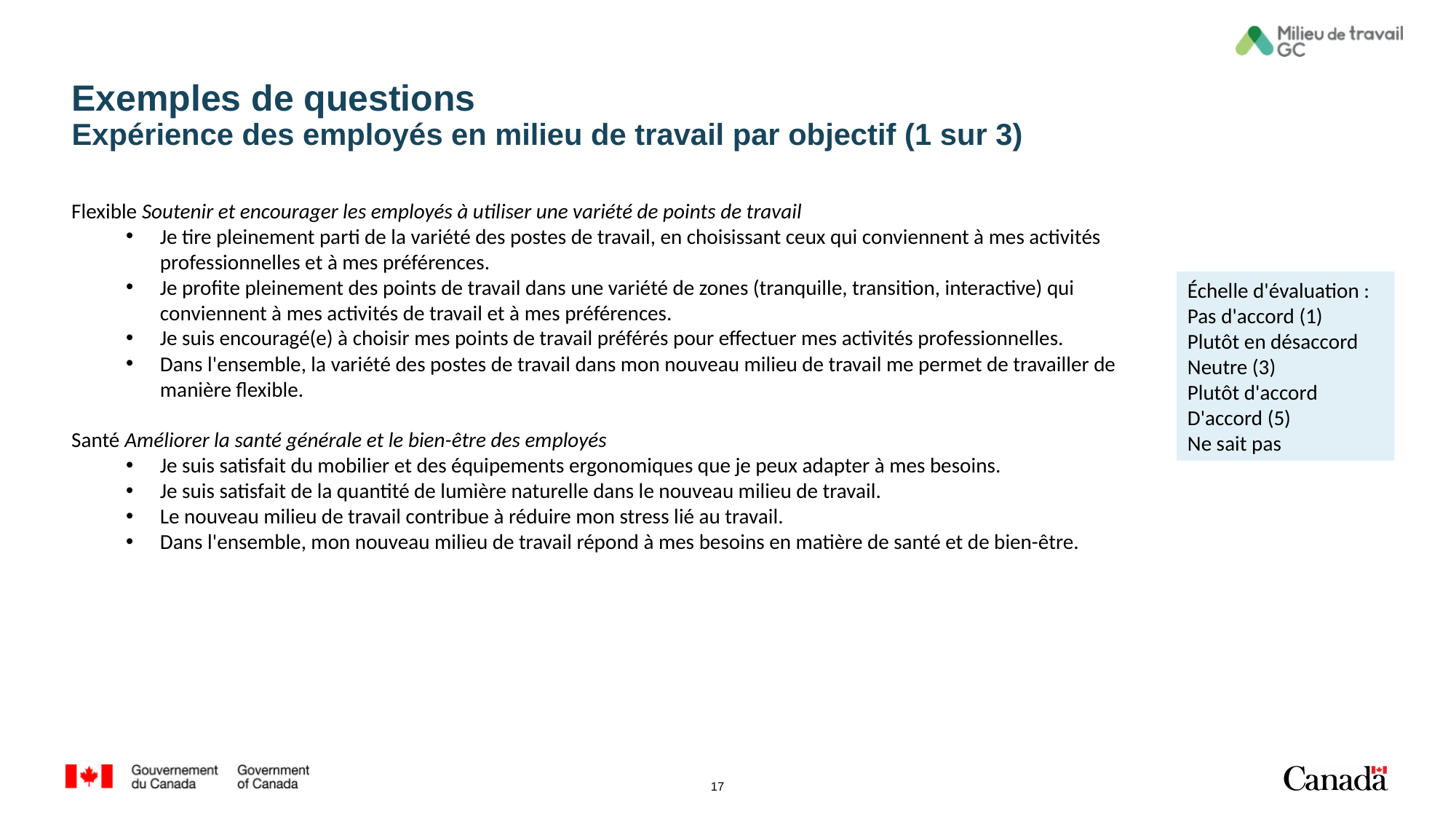

# Exemples de questions Expérience des employés en milieu de travail par objectif (1 sur 3)
Flexible Soutenir et encourager les employés à utiliser une variété de points de travail
Je tire pleinement parti de la variété des postes de travail, en choisissant ceux qui conviennent à mes activités professionnelles et à mes préférences.
Je profite pleinement des points de travail dans une variété de zones (tranquille, transition, interactive) qui conviennent à mes activités de travail et à mes préférences.
Je suis encouragé(e) à choisir mes points de travail préférés pour effectuer mes activités professionnelles.
Dans l'ensemble, la variété des postes de travail dans mon nouveau milieu de travail me permet de travailler de manière flexible.

Santé Améliorer la santé générale et le bien-être des employés
Je suis satisfait du mobilier et des équipements ergonomiques que je peux adapter à mes besoins.
Je suis satisfait de la quantité de lumière naturelle dans le nouveau milieu de travail.
Le nouveau milieu de travail contribue à réduire mon stress lié au travail.
Dans l'ensemble, mon nouveau milieu de travail répond à mes besoins en matière de santé et de bien-être.
Échelle d'évaluation :
Pas d'accord (1)
Plutôt en désaccord
Neutre (3)
Plutôt d'accord
D'accord (5)
Ne sait pas